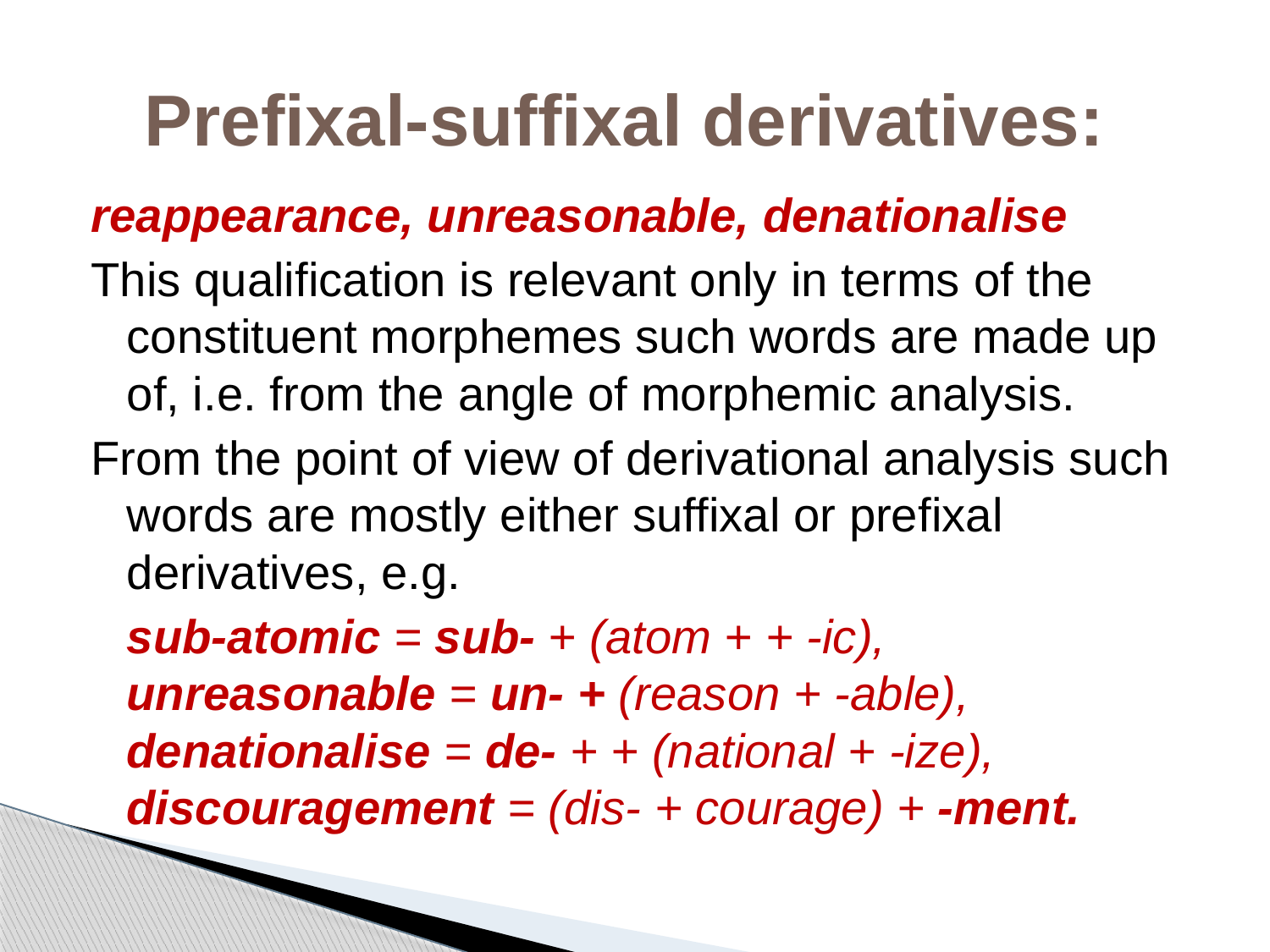

# Prefixal-suffixal derivatives:
reappearance, unreasonable, denationalise
This qualification is relevant only in terms of the constituent morphemes such words are made up of, i.e. from the angle of morphemic analysis.
From the point of view of derivational analysis such words are mostly either suffixal or prefixal derivatives, e.g.
	sub-atomic = sub- + (atom + + -ic), unreasonable = un- + (reason + -able), denationalise = de- + + (national + -ize), discouragement = (dis- + courage) + -ment.